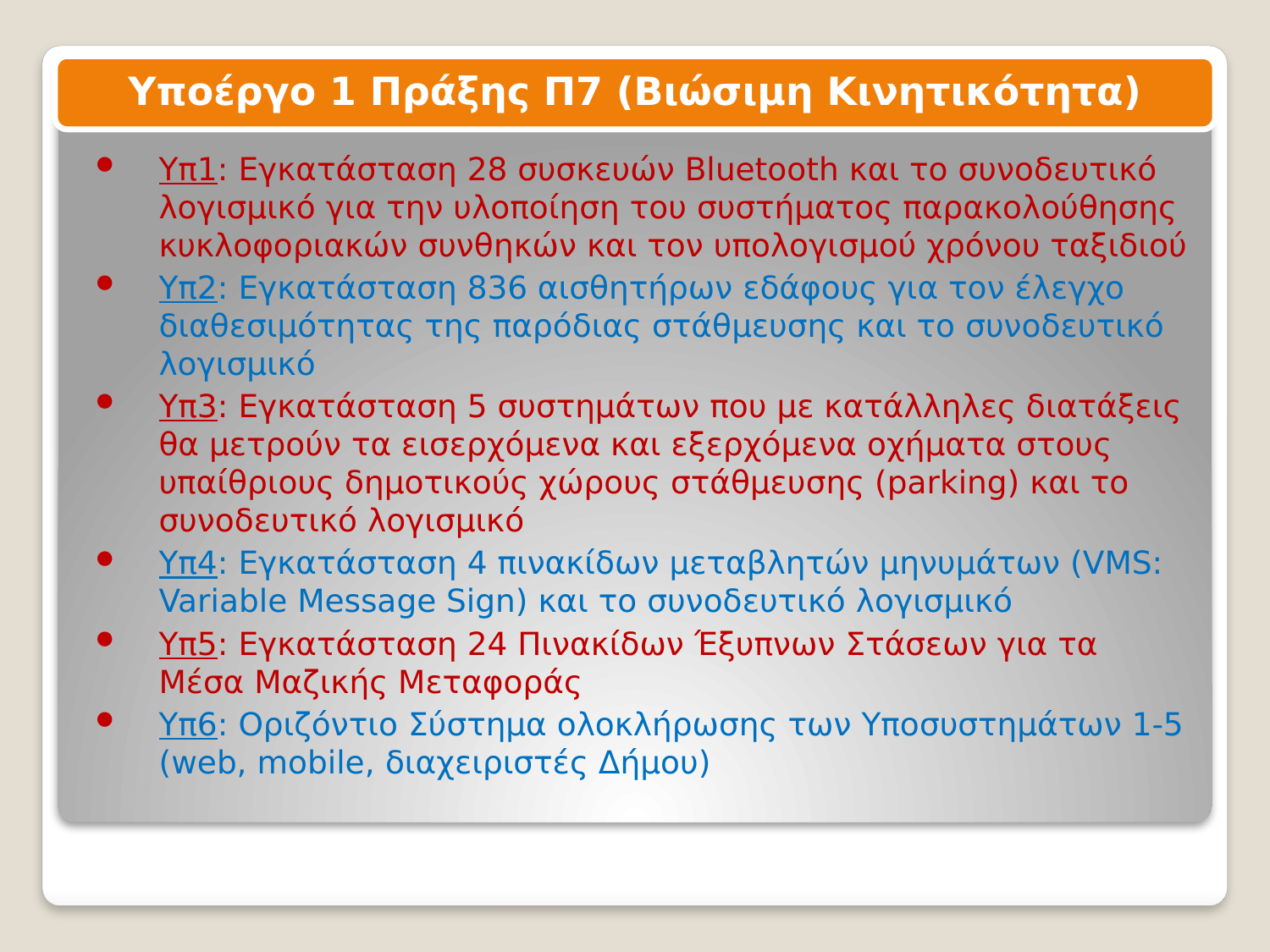

Υποέργο 1 Πράξης Π7 (Βιώσιμη Κινητικότητα)
Υπ1: Εγκατάσταση 28 συσκευών Bluetooth και το συνοδευτικό λογισμικό για την υλοποίηση του συστήματος παρακολούθησης κυκλοφοριακών συνθηκών και τον υπολογισμού χρόνου ταξιδιού
Υπ2: Εγκατάσταση 836 αισθητήρων εδάφους για τον έλεγχο διαθεσιμότητας της παρόδιας στάθμευσης και το συνοδευτικό λογισμικό
Υπ3: Εγκατάσταση 5 συστημάτων που με κατάλληλες διατάξεις θα μετρούν τα εισερχόμενα και εξερχόμενα οχήματα στους υπαίθριους δημοτικούς χώρους στάθμευσης (parking) και το συνοδευτικό λογισμικό
Υπ4: Εγκατάσταση 4 πινακίδων μεταβλητών μηνυμάτων (VMS: Variable Message Sign) και το συνοδευτικό λογισμικό
Υπ5: Εγκατάσταση 24 Πινακίδων Έξυπνων Στάσεων για τα Μέσα Μαζικής Μεταφοράς
Υπ6: Οριζόντιο Σύστημα ολοκλήρωσης των Υποσυστημάτων 1-5 (web, mobile, διαχειριστές Δήμου)